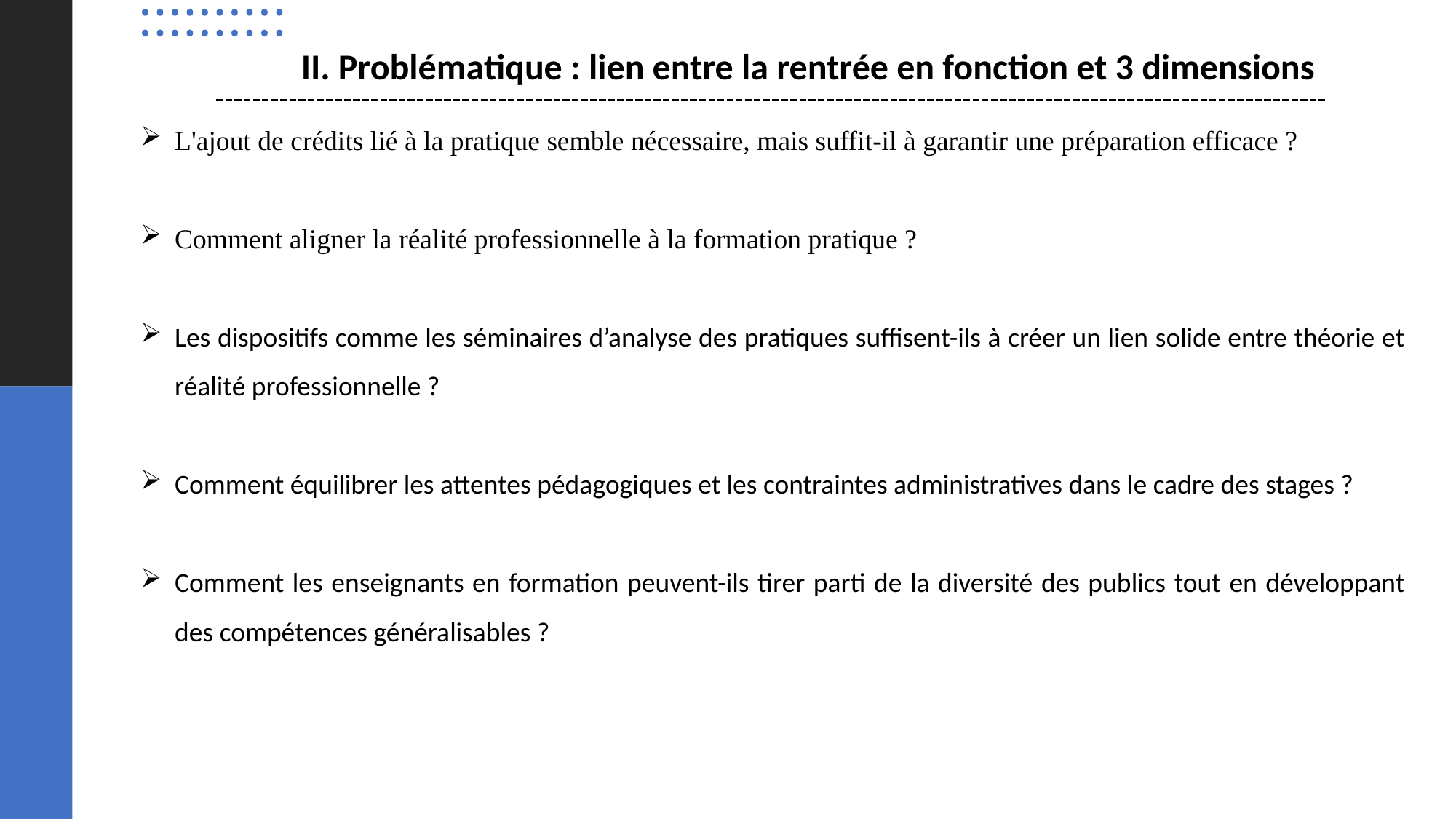

II. Problématique : lien entre la rentrée en fonction et 3 dimensions

L'ajout de crédits lié à la pratique semble nécessaire, mais suffit-il à garantir une préparation efficace ?

Comment aligner la réalité professionnelle à la formation pratique ?

Les dispositifs comme les séminaires d’analyse des pratiques suffisent-ils à créer un lien solide entre théorie et réalité professionnelle ?

Comment équilibrer les attentes pédagogiques et les contraintes administratives dans le cadre des stages ?

Comment les enseignants en formation peuvent-ils tirer parti de la diversité des publics tout en développant des compétences généralisables ?

15